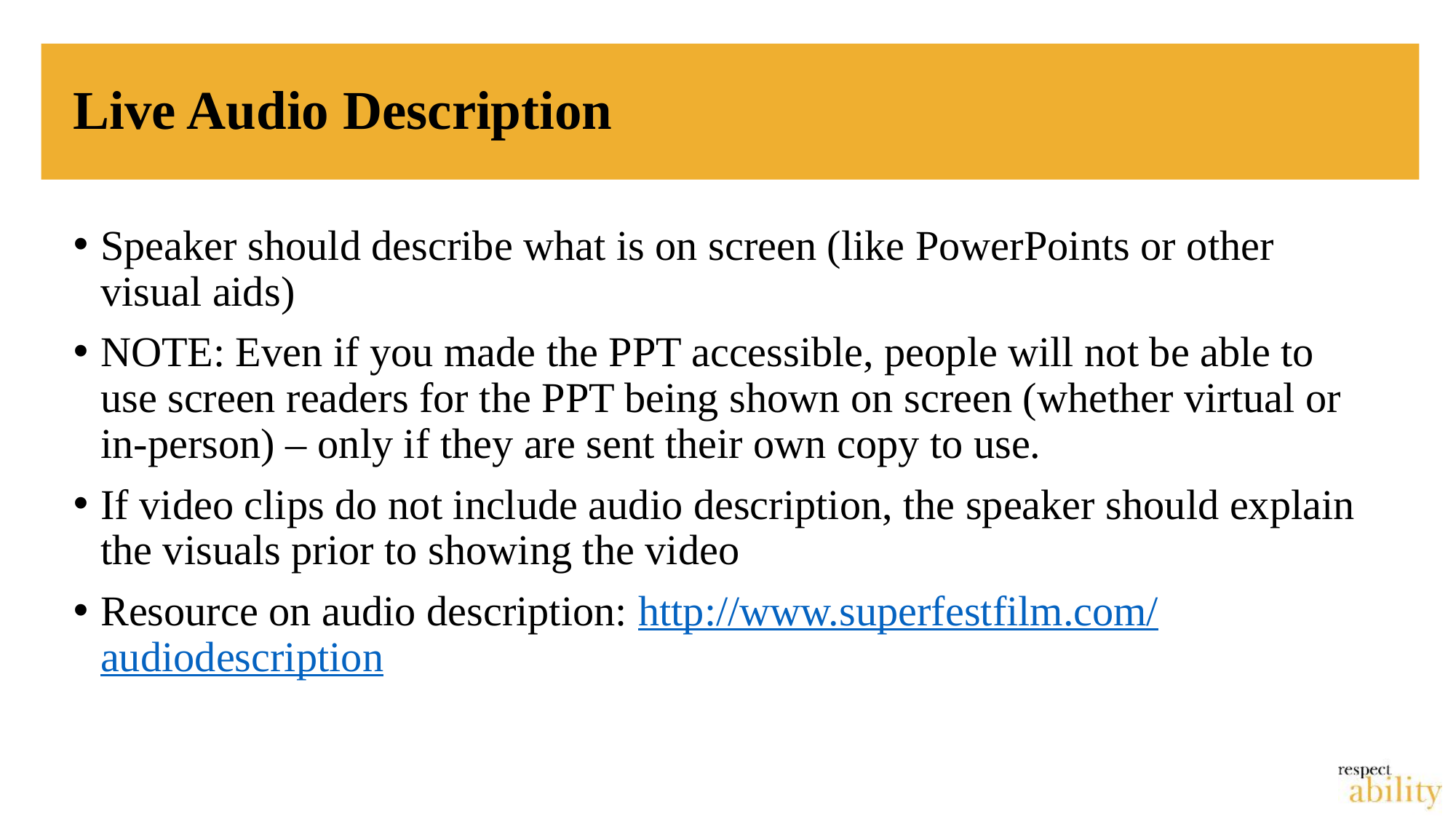

# Live Audio Description
Speaker should describe what is on screen (like PowerPoints or other visual aids)
NOTE: Even if you made the PPT accessible, people will not be able to use screen readers for the PPT being shown on screen (whether virtual or in-person) – only if they are sent their own copy to use.
If video clips do not include audio description, the speaker should explain the visuals prior to showing the video
Resource on audio description: http://www.superfestfilm.com/audiodescription